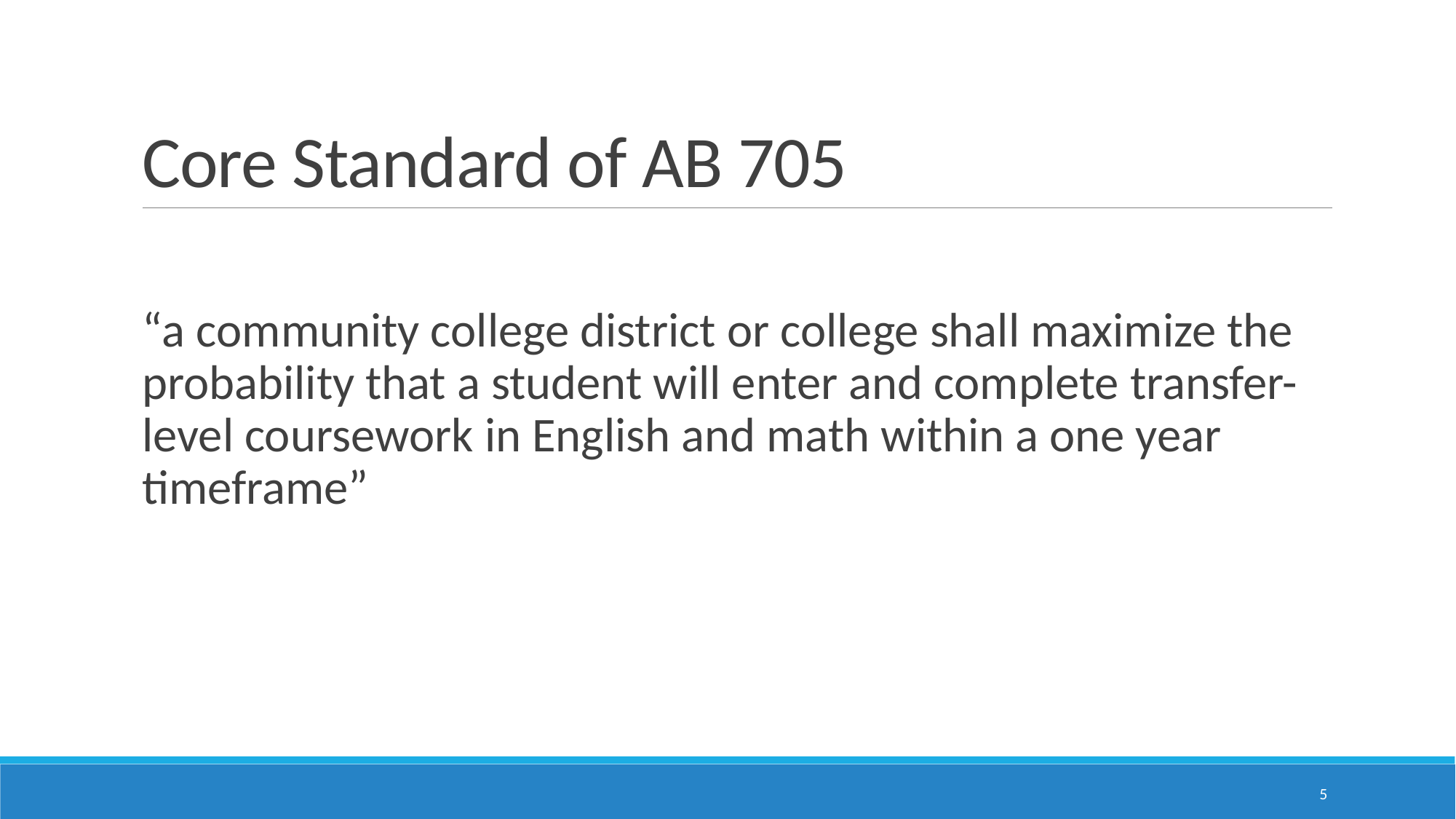

# Core Standard of AB 705

“a community college district or college shall maximize the probability that a student will enter and complete transfer-level coursework in English and math within a one year timeframe”

5